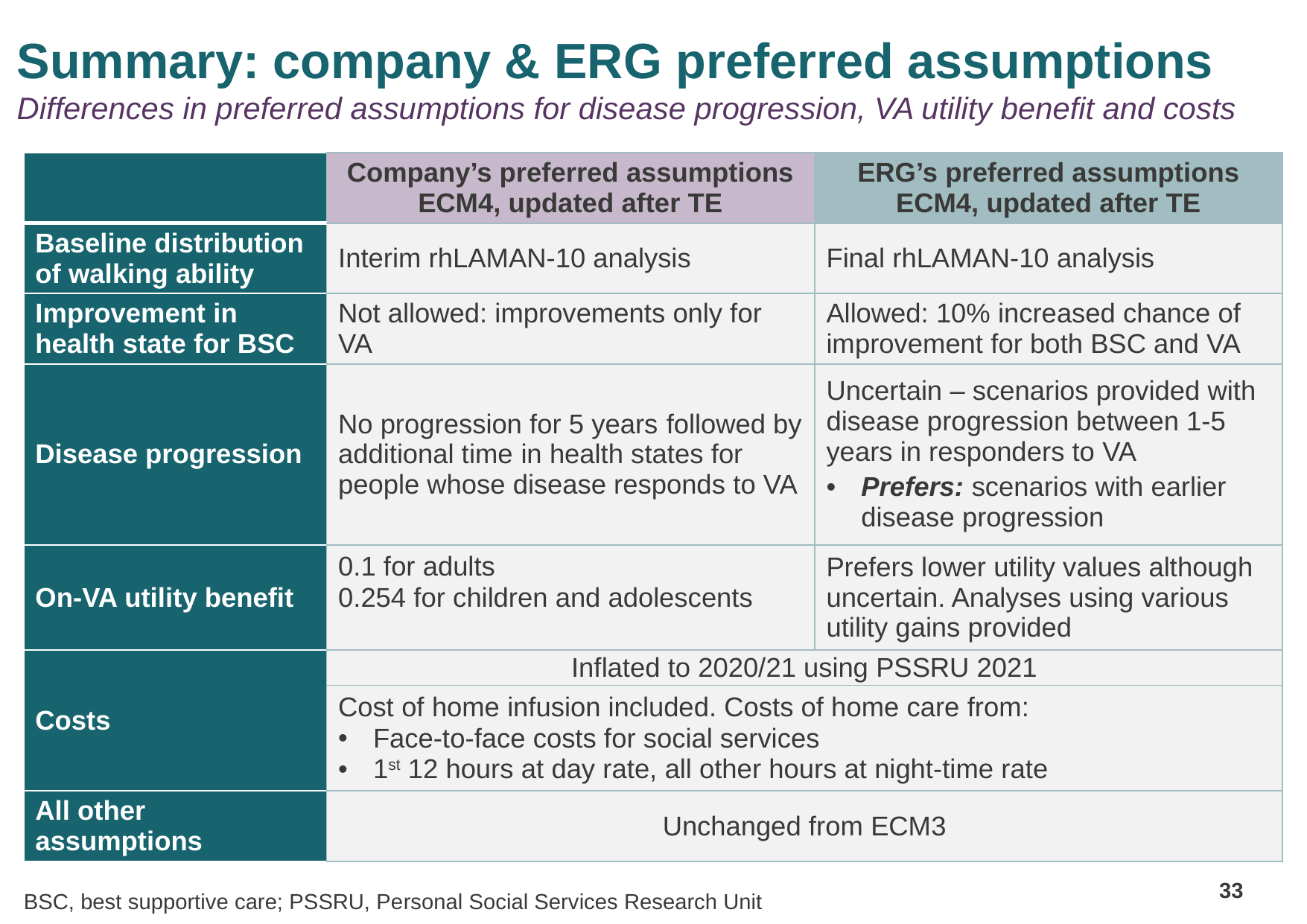

# Summary: company & ERG preferred assumptions Differences in preferred assumptions for disease progression, VA utility benefit and costs
|  | Company’s preferred assumptions ECM4, updated after TE | ERG’s preferred assumptions ECM4, updated after TE |
| --- | --- | --- |
| Baseline distribution of walking ability | Interim rhLAMAN-10 analysis | Final rhLAMAN-10 analysis |
| Improvement in health state for BSC | Not allowed: improvements only for VA | Allowed: 10% increased chance of improvement for both BSC and VA |
| Disease progression | No progression for 5 years followed by additional time in health states for people whose disease responds to VA | Uncertain – scenarios provided with disease progression between 1-5 years in responders to VA Prefers: scenarios with earlier disease progression |
| On-VA utility benefit | 0.1 for adults 0.254 for children and adolescents | Prefers lower utility values although uncertain. Analyses using various utility gains provided |
| Costs | Inflated to 2020/21 using PSSRU 2021 |  |
| Costs | Cost of home infusion included. Costs of home care from: Face-to-face costs for social services 1st 12 hours at day rate, all other hours at night-time rate | Cost of home infusion included Increased costs of home care: Face-to-face costs for social services 1st 12 hours at day rate, all other hours at night-time rate |
| All other assumptions | Unchanged from ECM3 |  |

33
BSC, best supportive care; PSSRU, Personal Social Services Research Unit